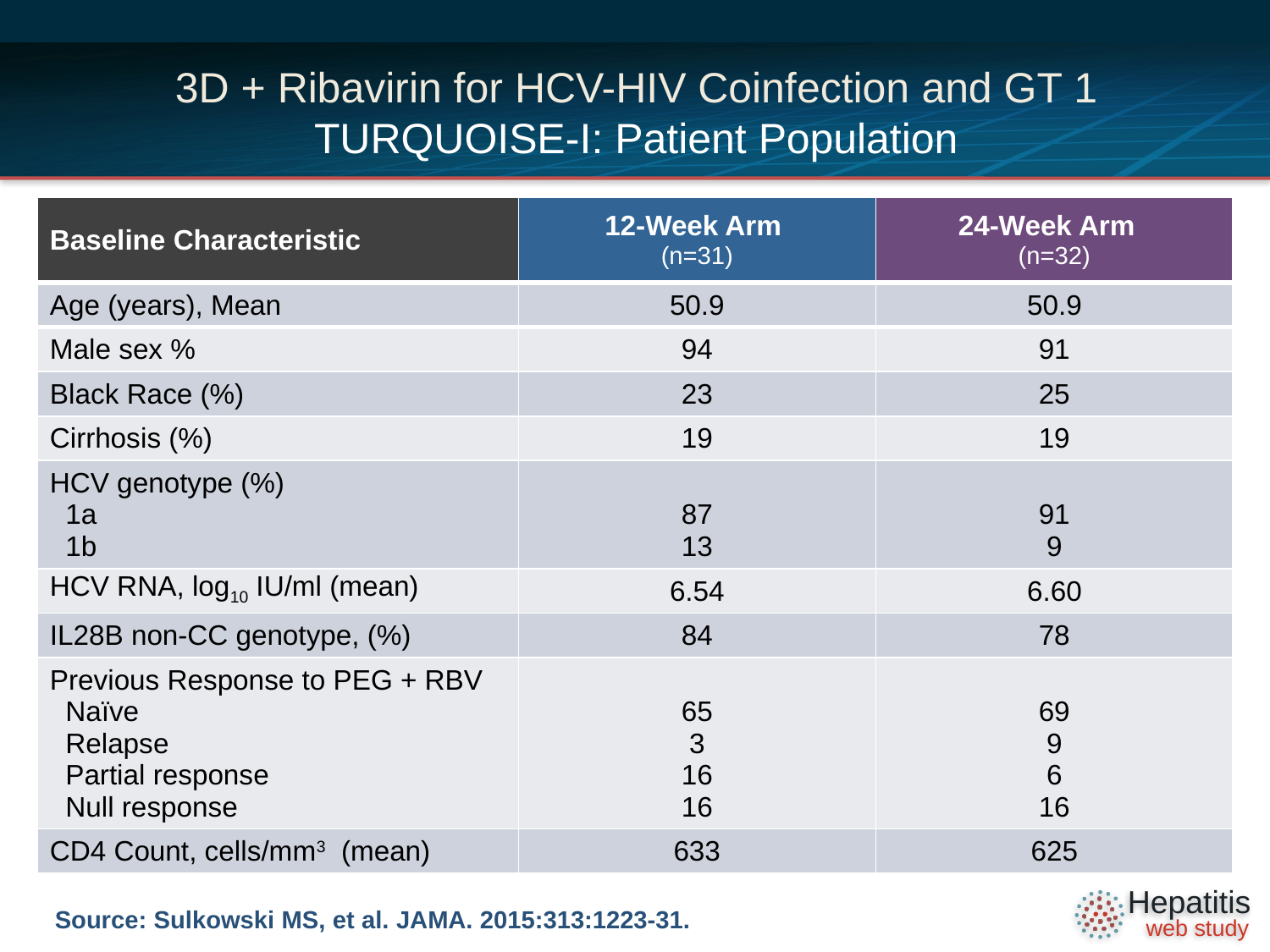

# 3D + Ribavirin for HCV-HIV Coinfection and GT 1 TURQUOISE-I: Patient Population
| Baseline Characteristic | 12-Week Arm (n=31) | 24-Week Arm (n=32) |
| --- | --- | --- |
| Age (years), Mean | 50.9 | 50.9 |
| Male sex % | 94 | 91 |
| Black Race (%) | 23 | 25 |
| Cirrhosis (%) | 19 | 19 |
| HCV genotype (%) 1a 1b | 87 13 | 91 9 |
| HCV RNA, log10 IU/ml (mean) | 6.54 | 6.60 |
| IL28B non-CC genotype, (%) | 84 | 78 |
| Previous Response to PEG + RBV Naïve Relapse Partial response Null response | 65 3 16 16 | 69 9 6 16 |
| CD4 Count, cells/mm3 (mean) | 633 | 625 |
Source: Sulkowski MS, et al. JAMA. 2015:313:1223-31.